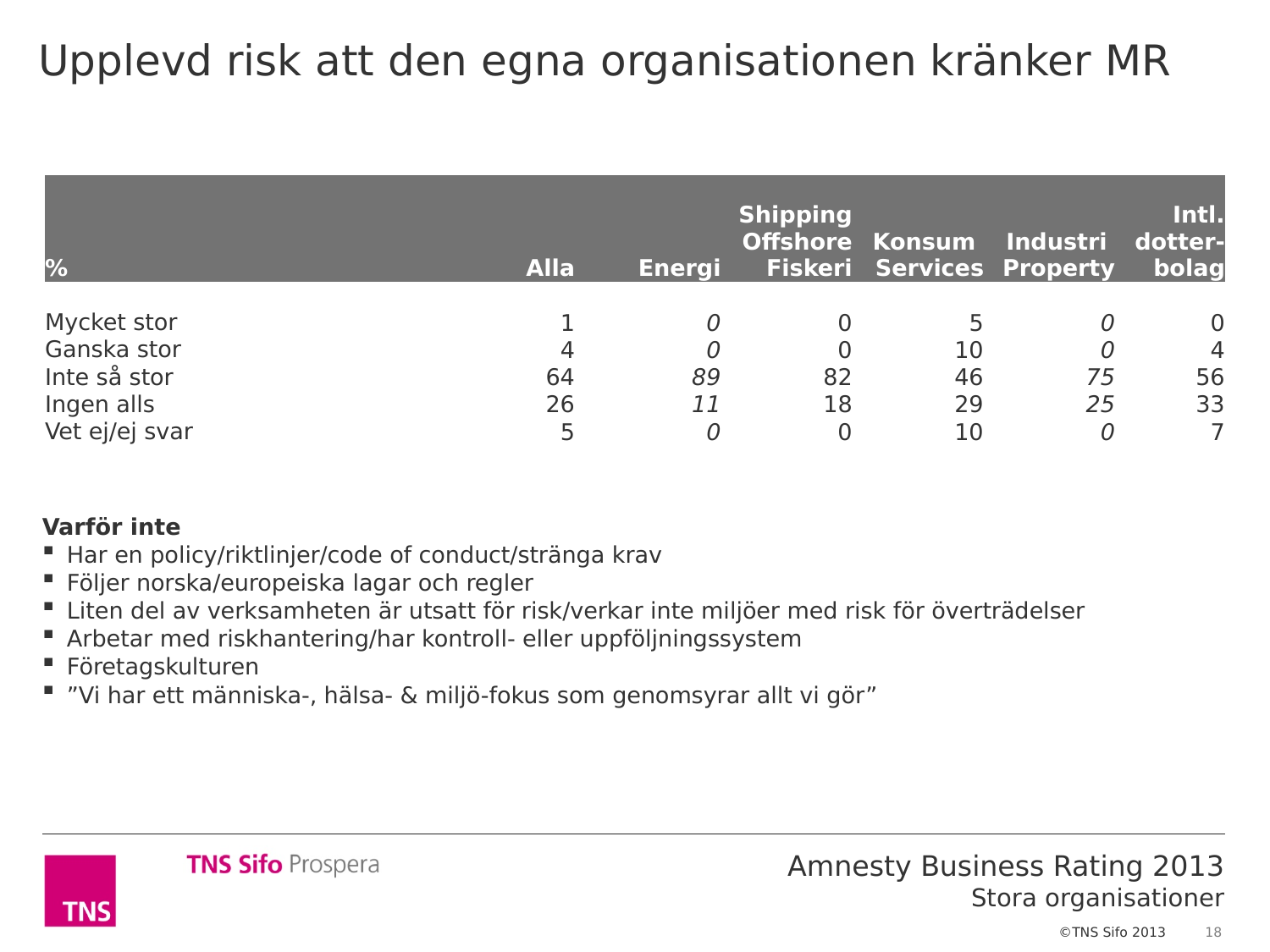

Upplevd risk att den egna organisationen kränker MR

| % | Alla | Energi | Shipping Offshore Fiskeri | Konsum Services | Industri Property | Intl. dotter- bolag |
| --- | --- | --- | --- | --- | --- | --- |
|  |  |  |  |  |  |  |
| Mycket stor | 1 | 0 | 0 | 5 | 0 | 0 |
| Ganska stor | 4 | 0 | 0 | 10 | 0 | 4 |
| Inte så stor | 64 | 89 | 82 | 46 | 75 | 56 |
| Ingen alls | 26 | 11 | 18 | 29 | 25 | 33 |
| Vet ej/ej svar | 5 | 0 | 0 | 10 | 0 | 7 |
Varför inte
Har en policy/riktlinjer/code of conduct/stränga krav
Följer norska/europeiska lagar och regler
Liten del av verksamheten är utsatt för risk/verkar inte miljöer med risk för överträdelser
Arbetar med riskhantering/har kontroll- eller uppföljningssystem
Företagskulturen
”Vi har ett människa-, hälsa- & miljö-fokus som genomsyrar allt vi gör”